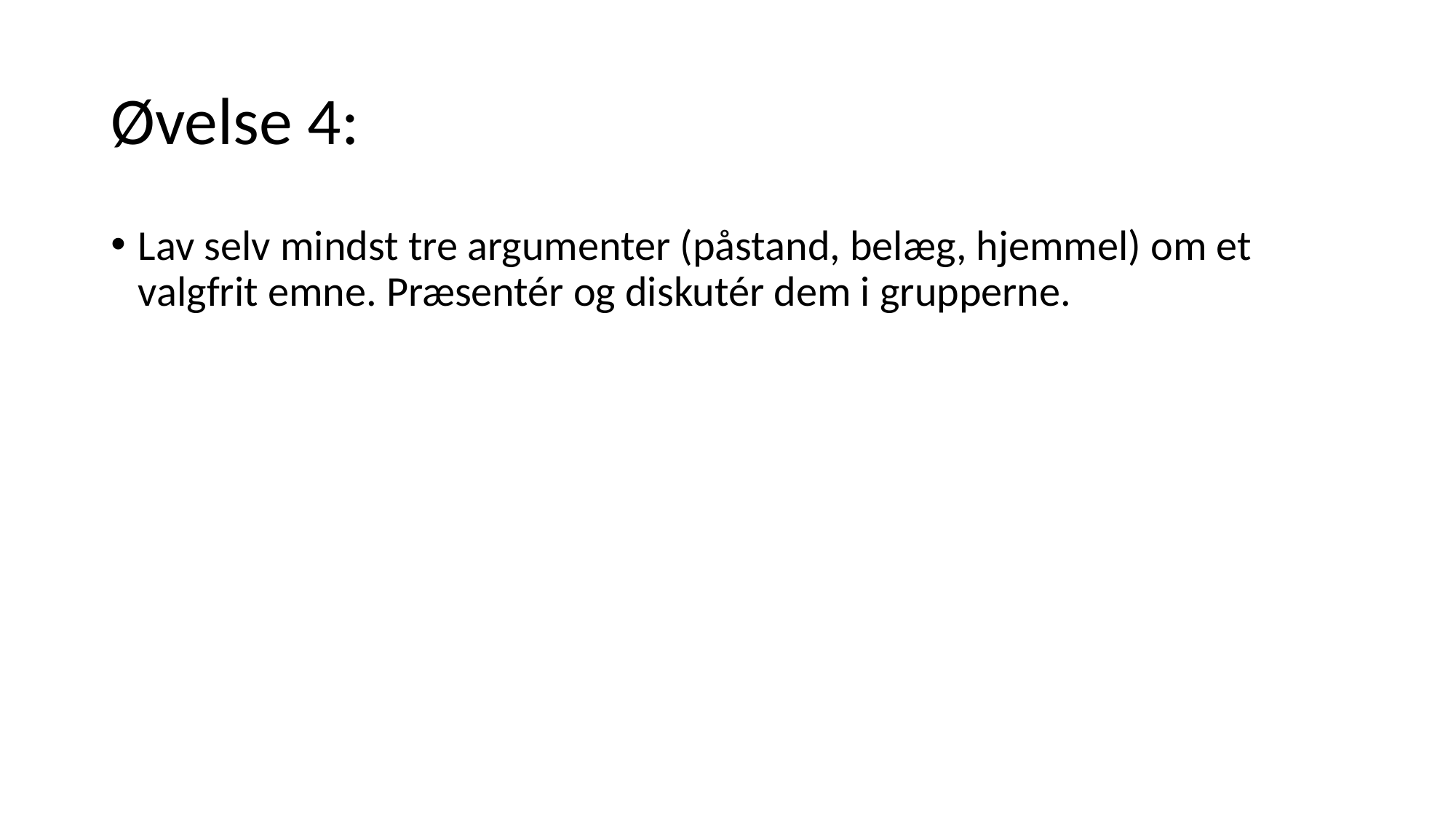

# Øvelse 4:
Lav selv mindst tre argumenter (påstand, belæg, hjemmel) om et valgfrit emne. Præsentér og diskutér dem i grupperne.